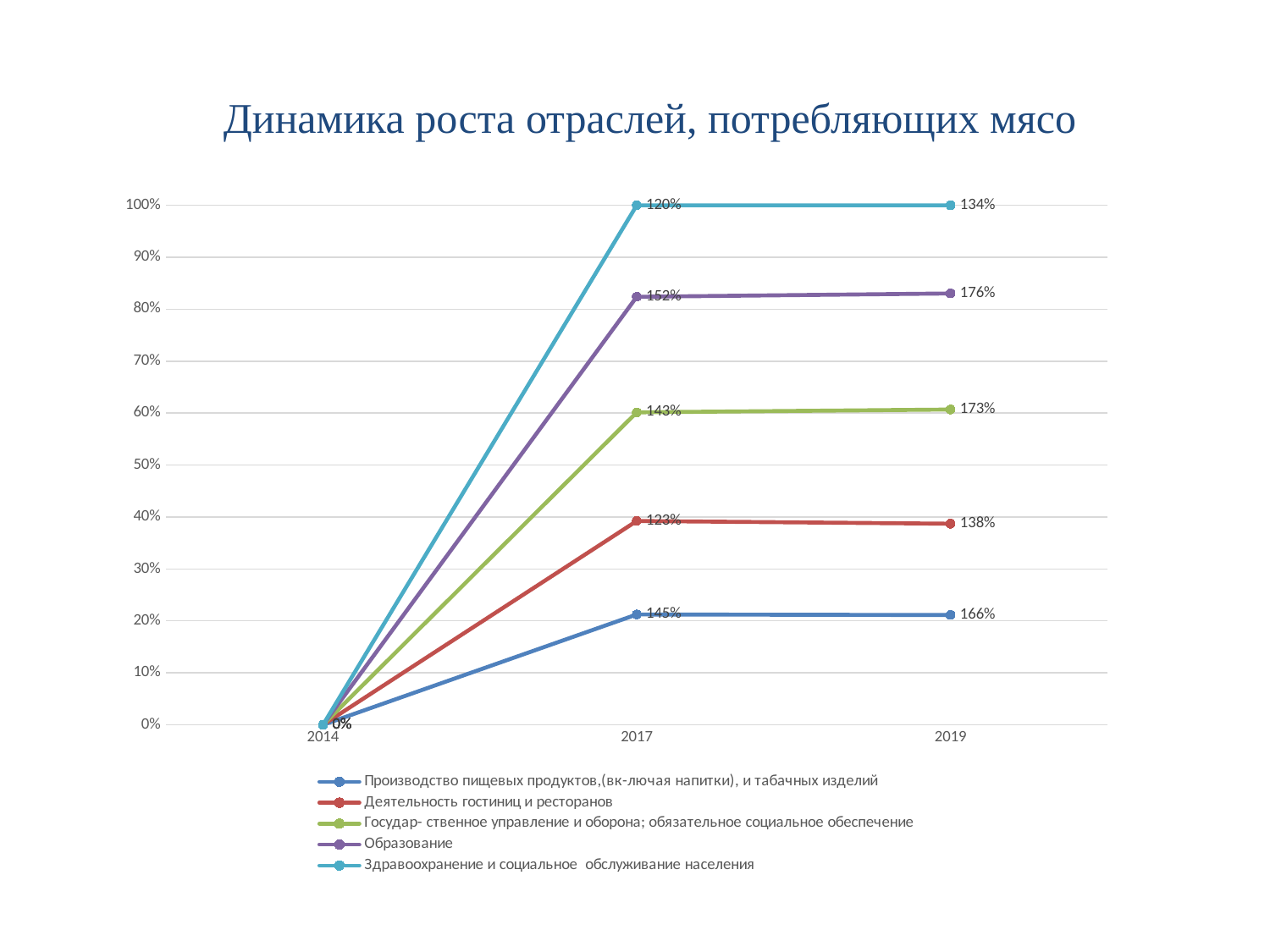

# Динамика роста отраслей, потребляющих мясо

### Chart

| Category | Производство пищевых продуктов,(вк-лючая напитки), и табачных изделий | Деятельность гостиниц и ресторанов | Государ- ственное управление и оборона; обязательное социальное обеспечение | Образование | Здравоохранение и социальное  обслуживание населения |
|---|---|---|---|---|---|
| 2014 | 0.0 | 0.0 | 0.0 | 0.0 | 0.0 |
| 2017 | 1.4511521048472893 | 1.2309740618101543 | 1.4285565007575867 | 1.5203404091397523 | 1.2038236856080722 |
| 2019 | 1.6619872006598575 | 1.3824917218543045 | 1.7289312567387207 | 1.7569389534294344 | 1.335112409275978 |